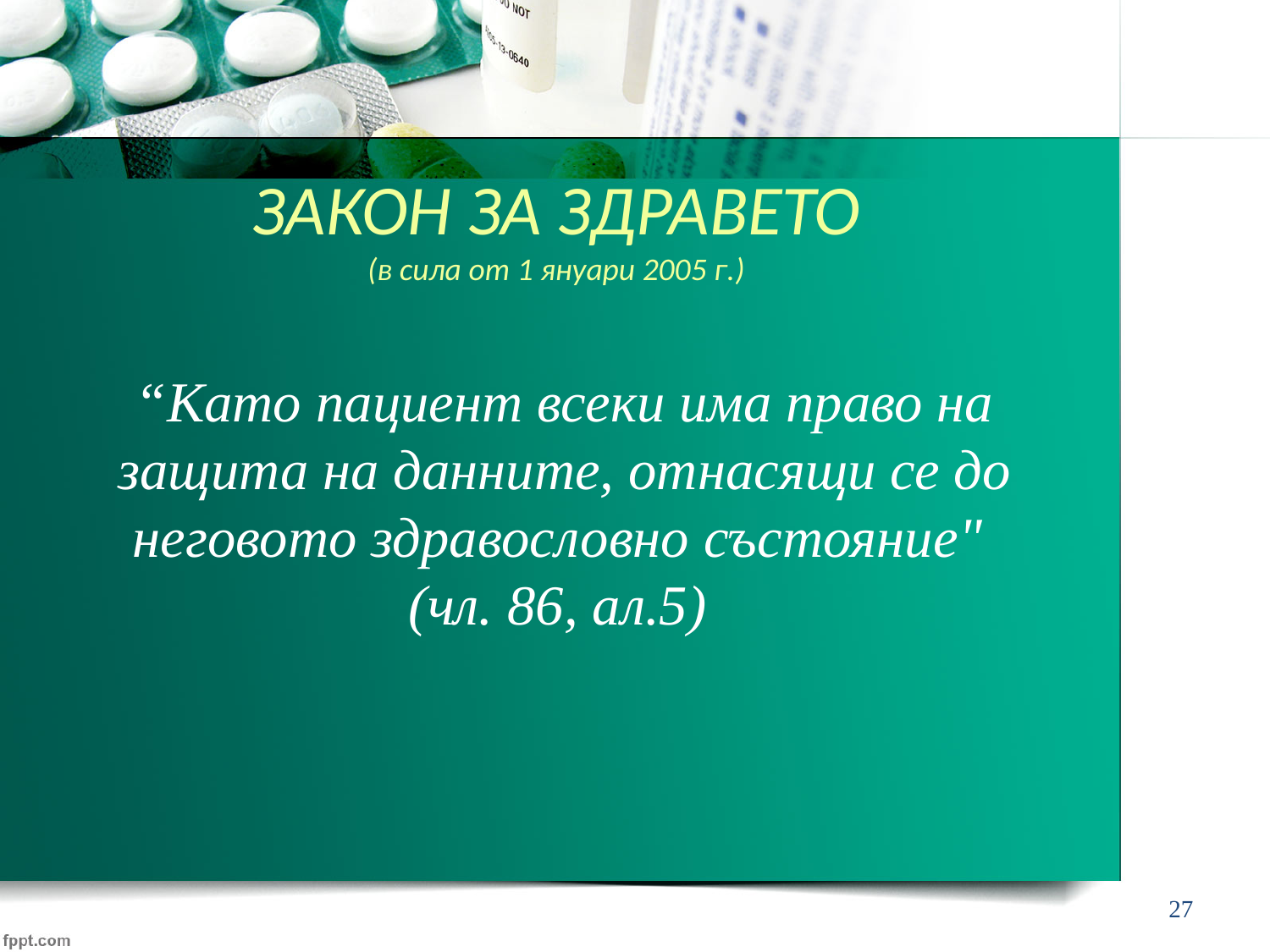

ЗАКОН ЗА ЗДРАВЕТО
(в сила от 1 януари 2005 г.)
“Като пациент всеки има право на защита на данните, отнасящи се до неговото здравословно състояние"
(чл. 86, ал.5)
27